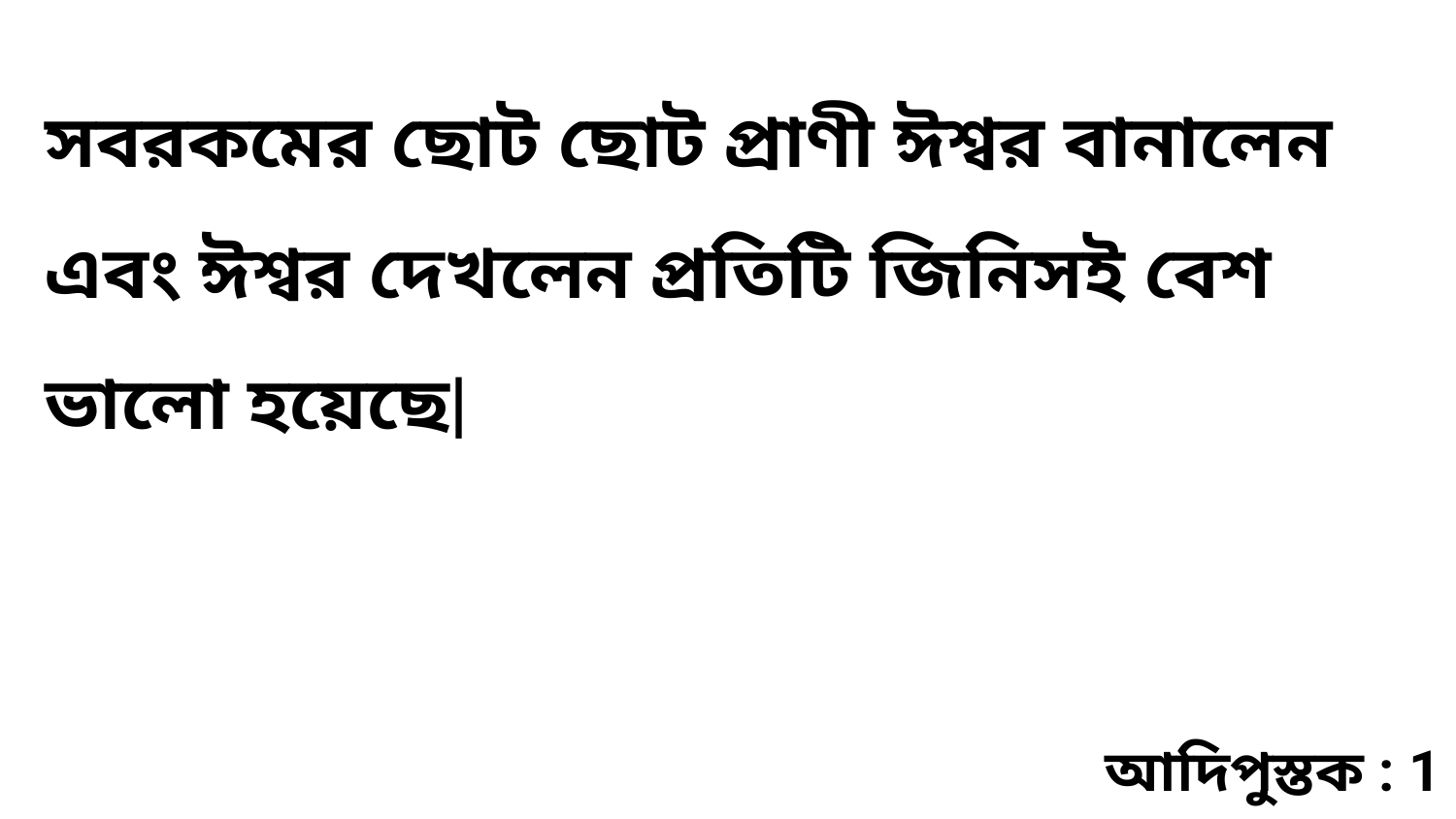

সবরকমের ছোট ছোট প্রাণী ঈশ্বর বানালেন এবং ঈশ্বর দেখলেন প্রতিটি জিনিসই বেশ ভালো হয়েছে|
আদিপুস্তক : 1